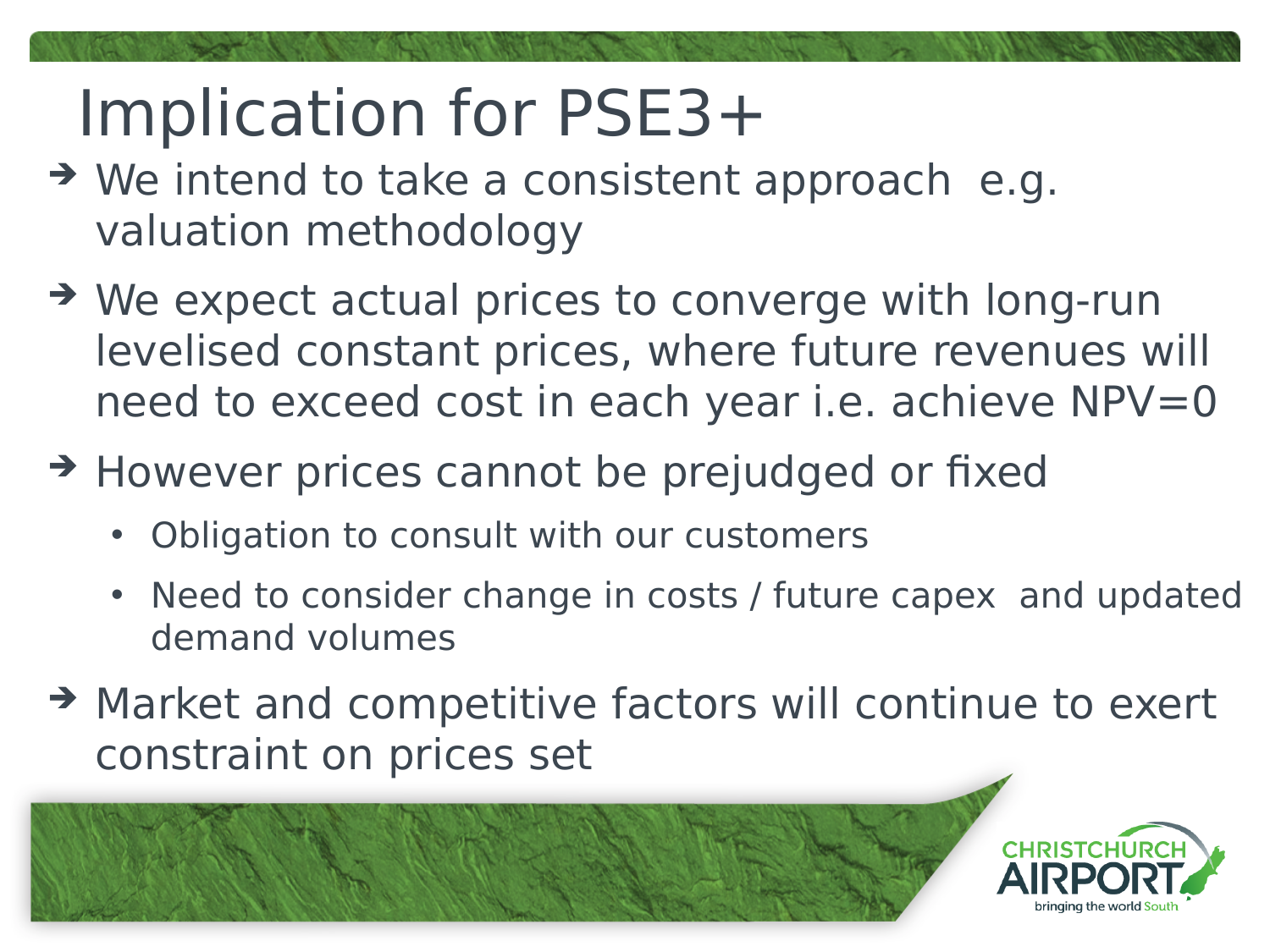

# Implication for PSE3+
We intend to take a consistent approach  e.g. valuation methodology
We expect actual prices to converge with long-run levelised constant prices, where future revenues will need to exceed cost in each year i.e. achieve NPV=0
However prices cannot be prejudged or fixed
Obligation to consult with our customers
Need to consider change in costs / future capex  and updated demand volumes
Market and competitive factors will continue to exert constraint on prices set